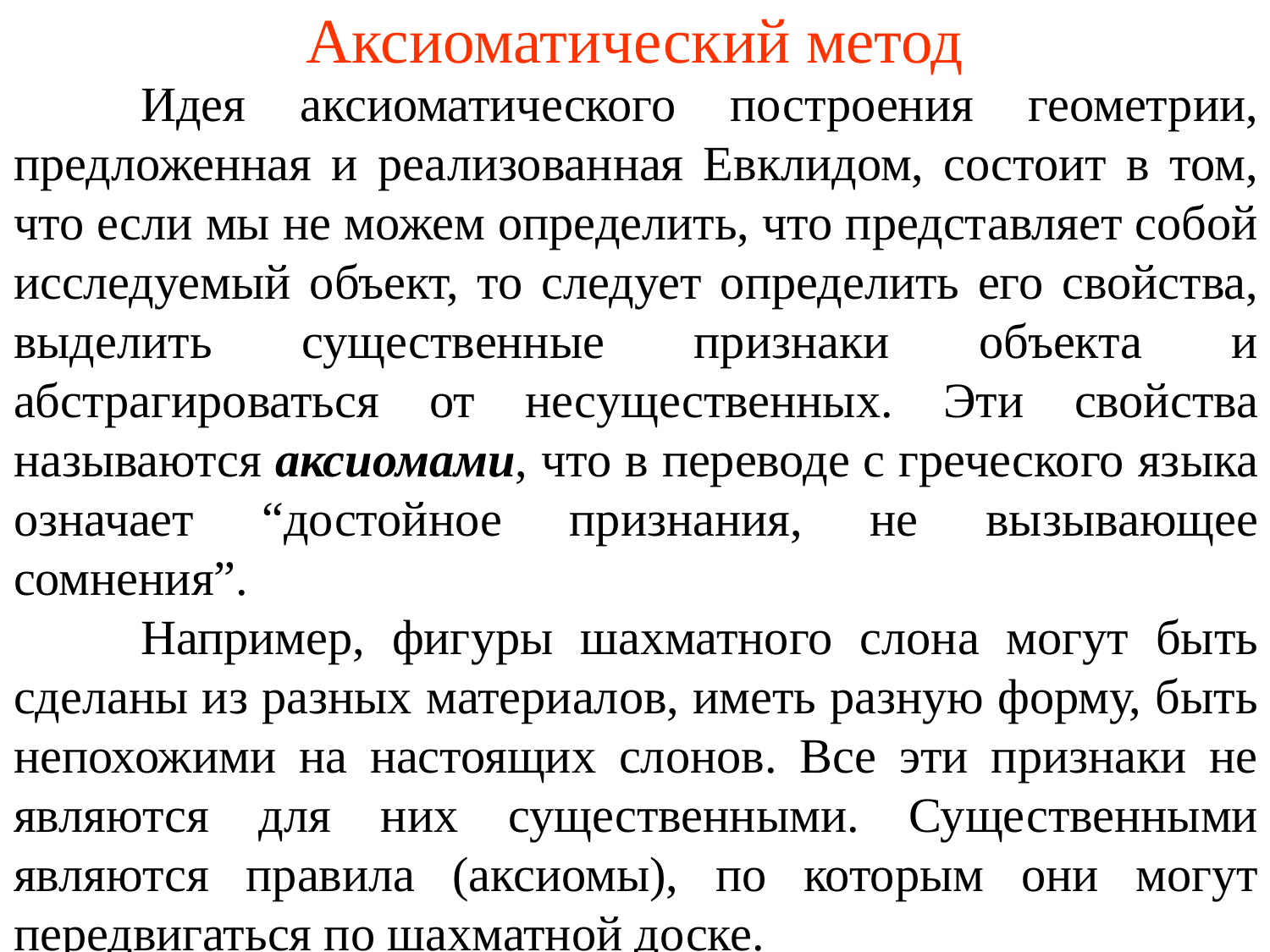

# Аксиоматический метод
	Идея аксиоматического построения геометрии, предложенная и реализованная Евклидом, состоит в том, что если мы не можем определить, что представляет собой исследуемый объект, то следует определить его свойства, выделить существенные признаки объекта и абстрагироваться от несущественных. Эти свойства называются аксиомами, что в переводе с греческо­го языка означает “достойное признания, не вызывающее сомнения”.
	Например, фигуры шахматного слона могут быть сделаны из разных материалов, иметь разную форму, быть непохожими на настоящих слонов. Все эти признаки не являются для них существенными. Существенными являются правила (аксиомы), по которым они могут передвигаться по шахматной доске.